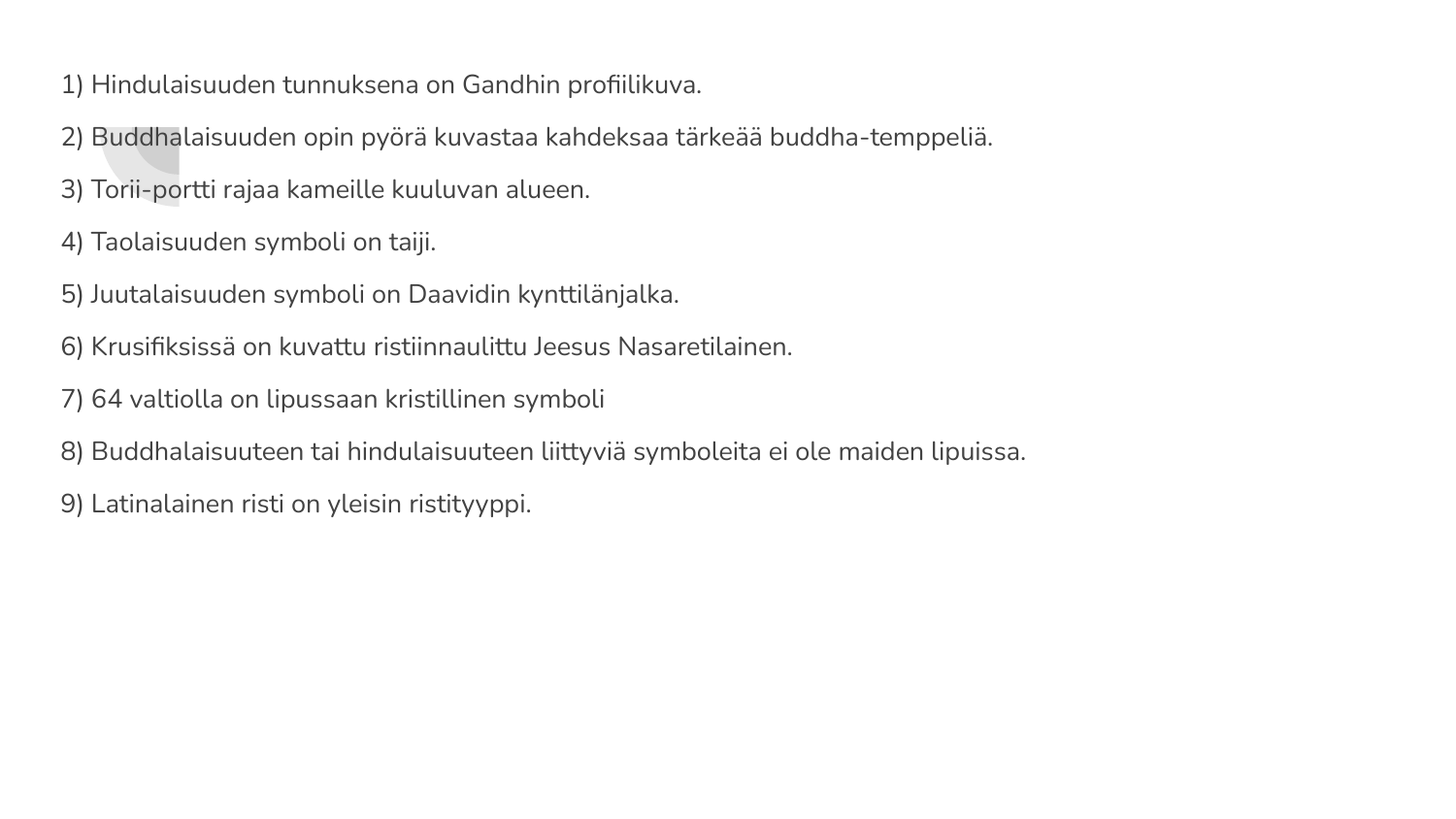

1) Hindulaisuuden tunnuksena on Gandhin profiilikuva.
2) Buddhalaisuuden opin pyörä kuvastaa kahdeksaa tärkeää buddha-temppeliä.
3) Torii-portti rajaa kameille kuuluvan alueen.
4) Taolaisuuden symboli on taiji.
5) Juutalaisuuden symboli on Daavidin kynttilänjalka.
6) Krusifiksissä on kuvattu ristiinnaulittu Jeesus Nasaretilainen.
7) 64 valtiolla on lipussaan kristillinen symboli
8) Buddhalaisuuteen tai hindulaisuuteen liittyviä symboleita ei ole maiden lipuissa.
9) Latinalainen risti on yleisin ristityyppi.

#